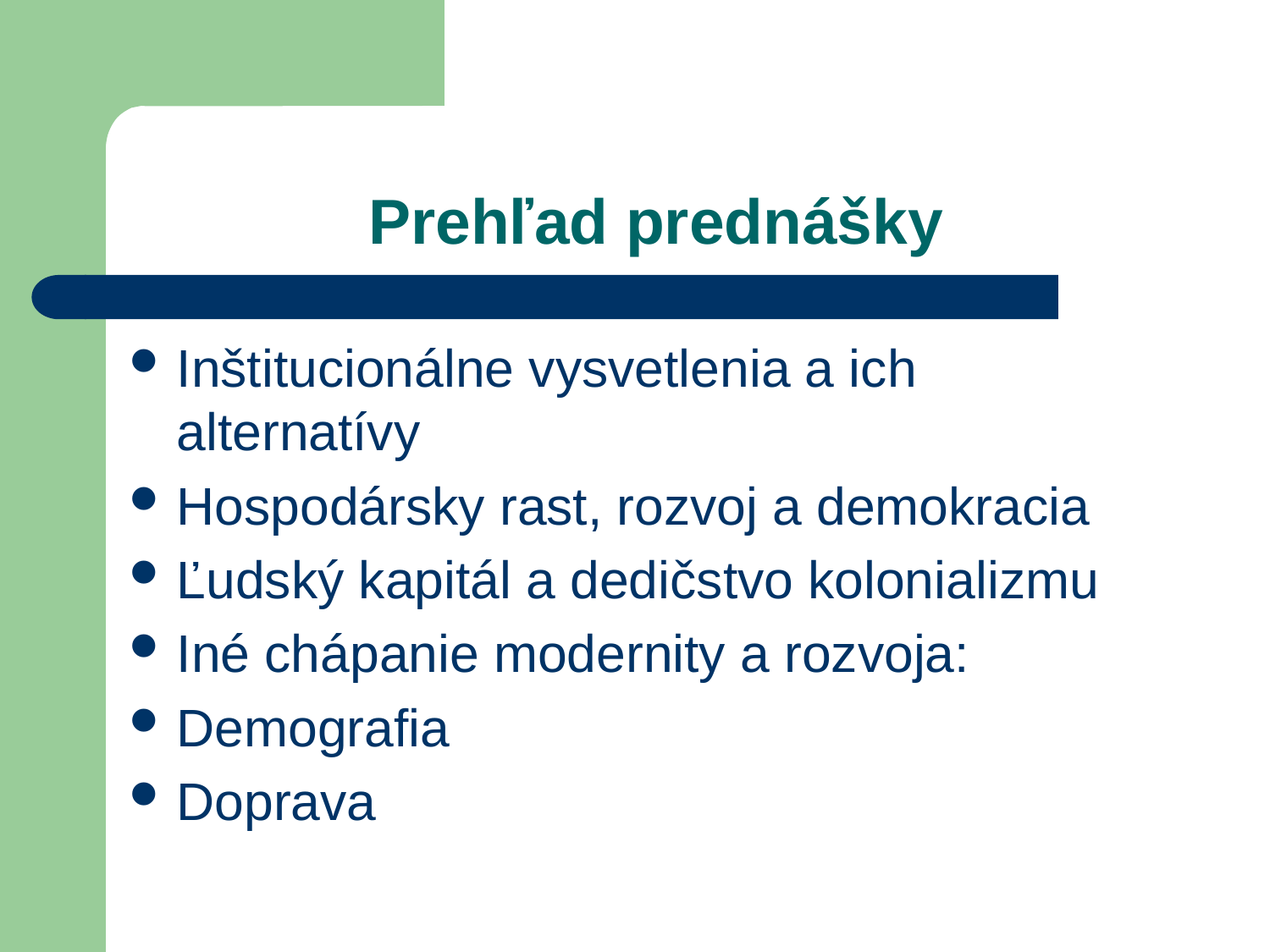

# Prehľad prednášky
Inštitucionálne vysvetlenia a ich alternatívy
Hospodársky rast, rozvoj a demokracia
Ľudský kapitál a dedičstvo kolonializmu
Iné chápanie modernity a rozvoja:
Demografia
Doprava